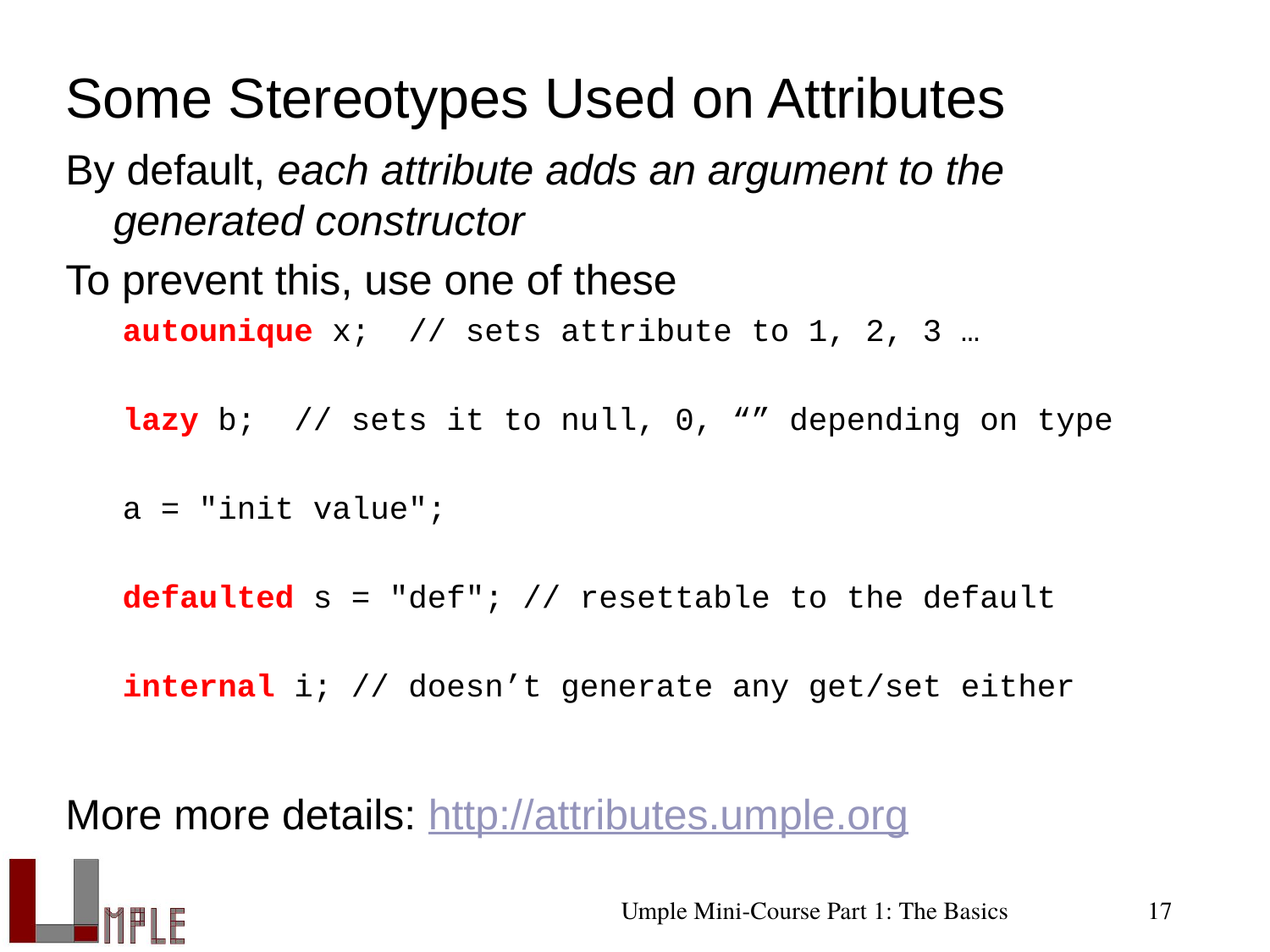

# Some Stereotypes Used on Attributes
By default, each attribute adds an argument to the generated constructor
To prevent this, use one of these
   autounique x;  // sets attribute to 1, 2, 3 …

   lazy b;  // sets it to null, 0, “” depending on type

   a = "init value";

   defaulted s = "def"; // resettable to the default

   internal i; // doesn’t generate any get/set either

More more details: http://attributes.umple.org

Umple Mini-Course Part 1: The Basics
17